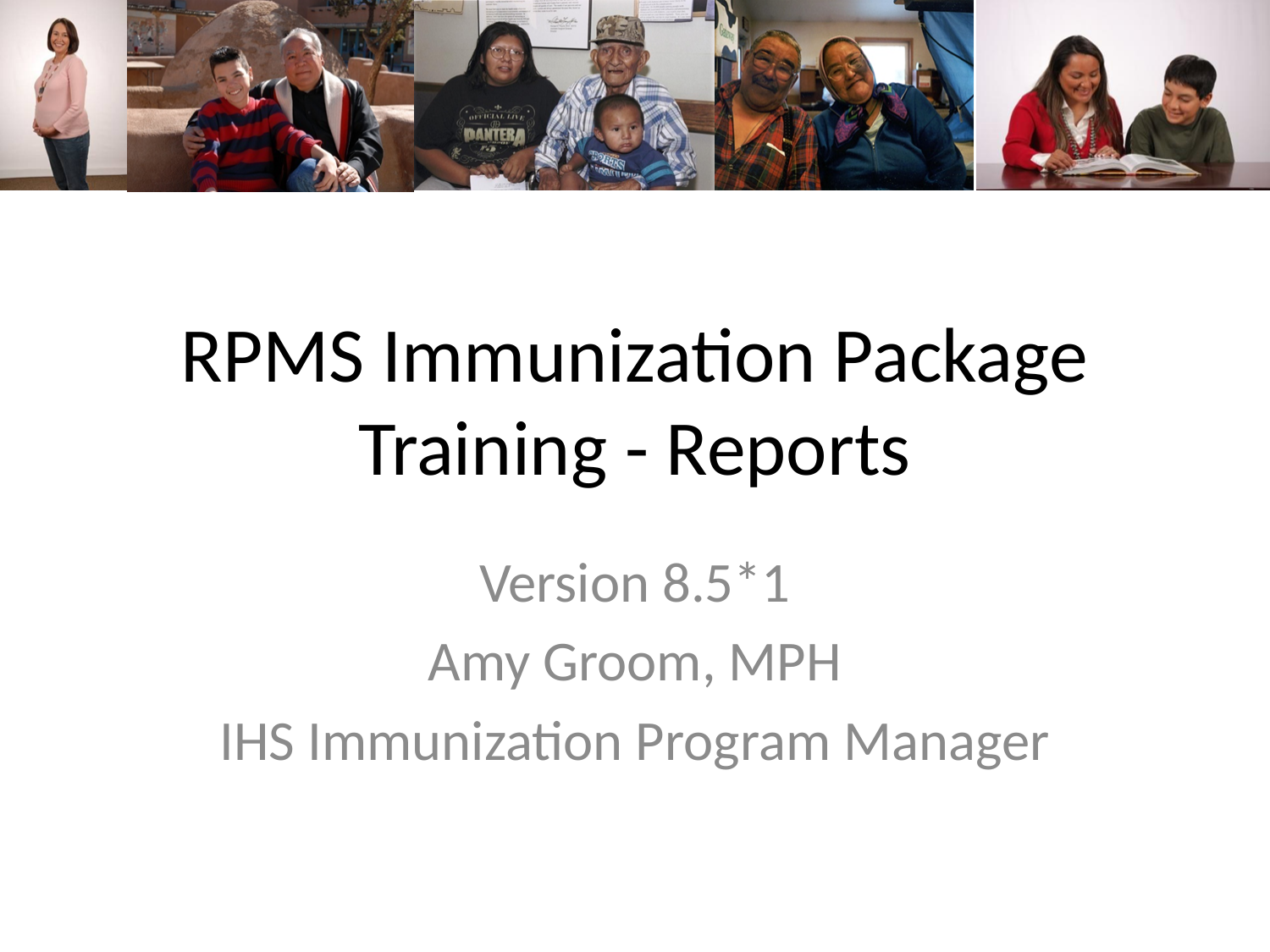

# RPMS Immunization Package Training - Reports
Version 8.5*1
Amy Groom, MPH
IHS Immunization Program Manager